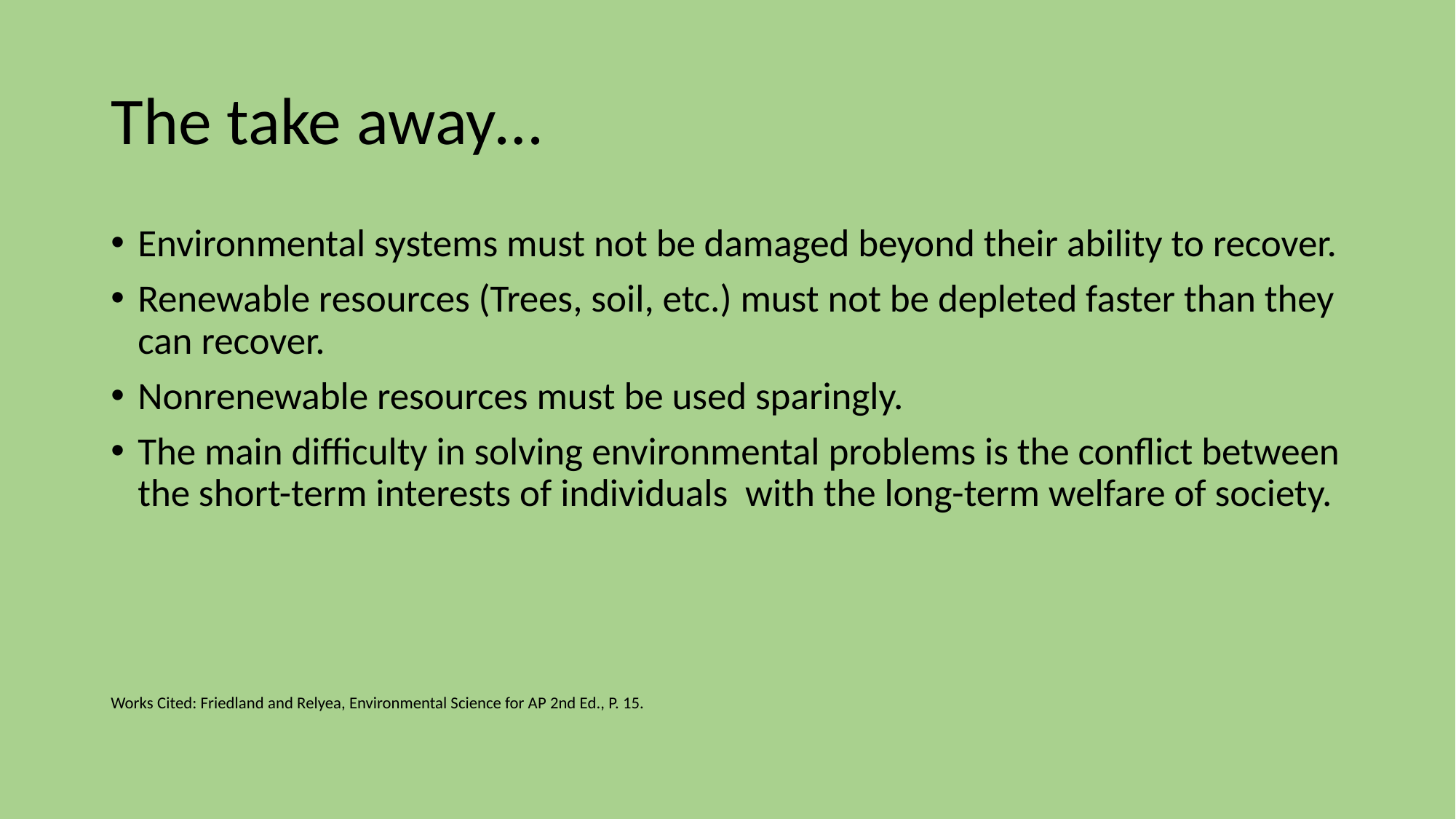

# The take away…
Environmental systems must not be damaged beyond their ability to recover.
Renewable resources (Trees, soil, etc.) must not be depleted faster than they can recover.
Nonrenewable resources must be used sparingly.
The main difficulty in solving environmental problems is the conflict between the short-term interests of individuals  with the long-term welfare of society.

Works Cited: Friedland and Relyea, Environmental Science for AP 2nd Ed., P. 15.